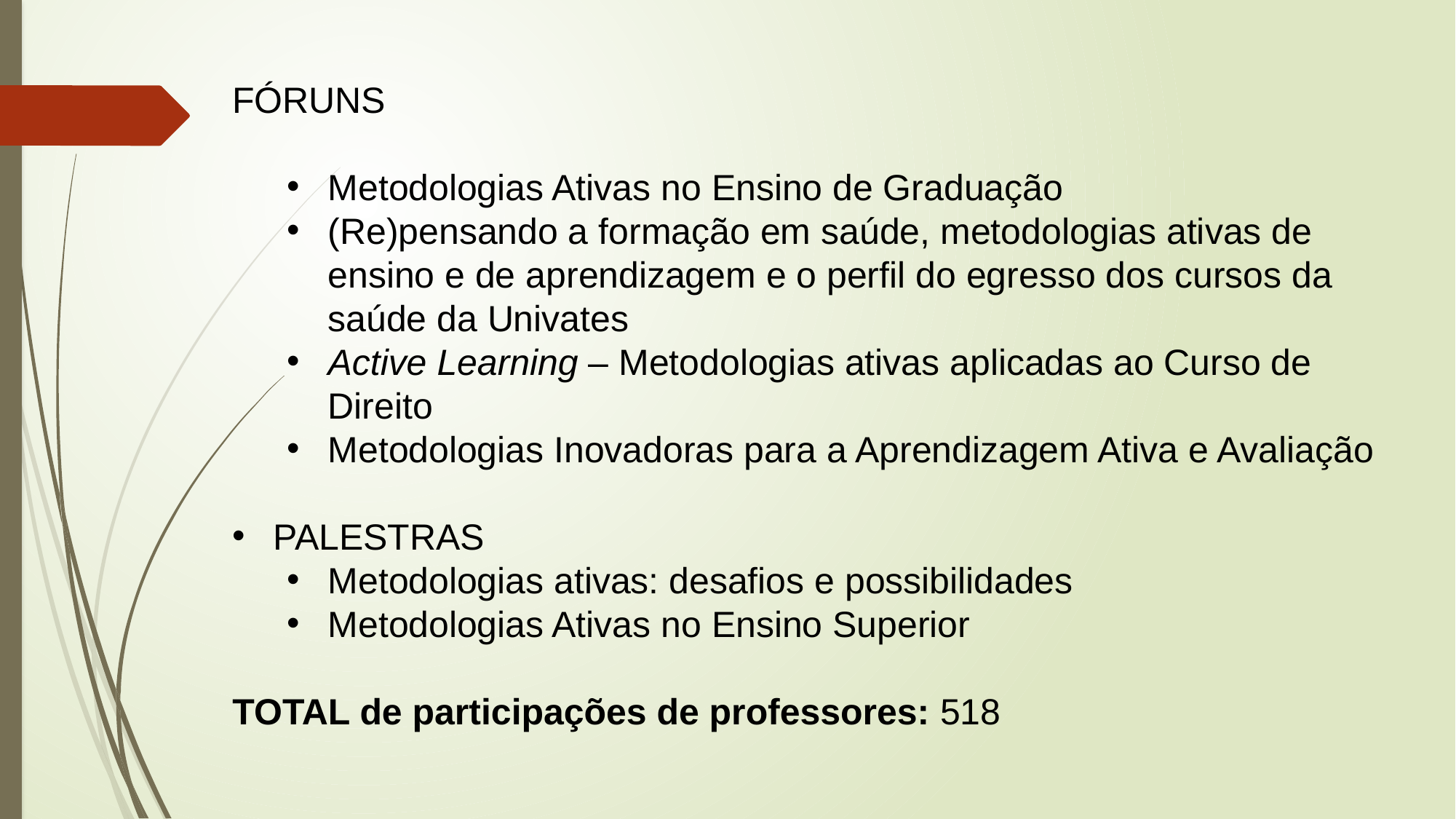

FÓRUNS

Metodologias Ativas no Ensino de Graduação
(Re)pensando a formação em saúde, metodologias ativas de ensino e de aprendizagem e o perfil do egresso dos cursos da saúde da Univates
Active Learning – Metodologias ativas aplicadas ao Curso de Direito
Metodologias Inovadoras para a Aprendizagem Ativa e Avaliação

PALESTRAS
Metodologias ativas: desafios e possibilidades
Metodologias Ativas no Ensino Superior
TOTAL de participações de professores: 518